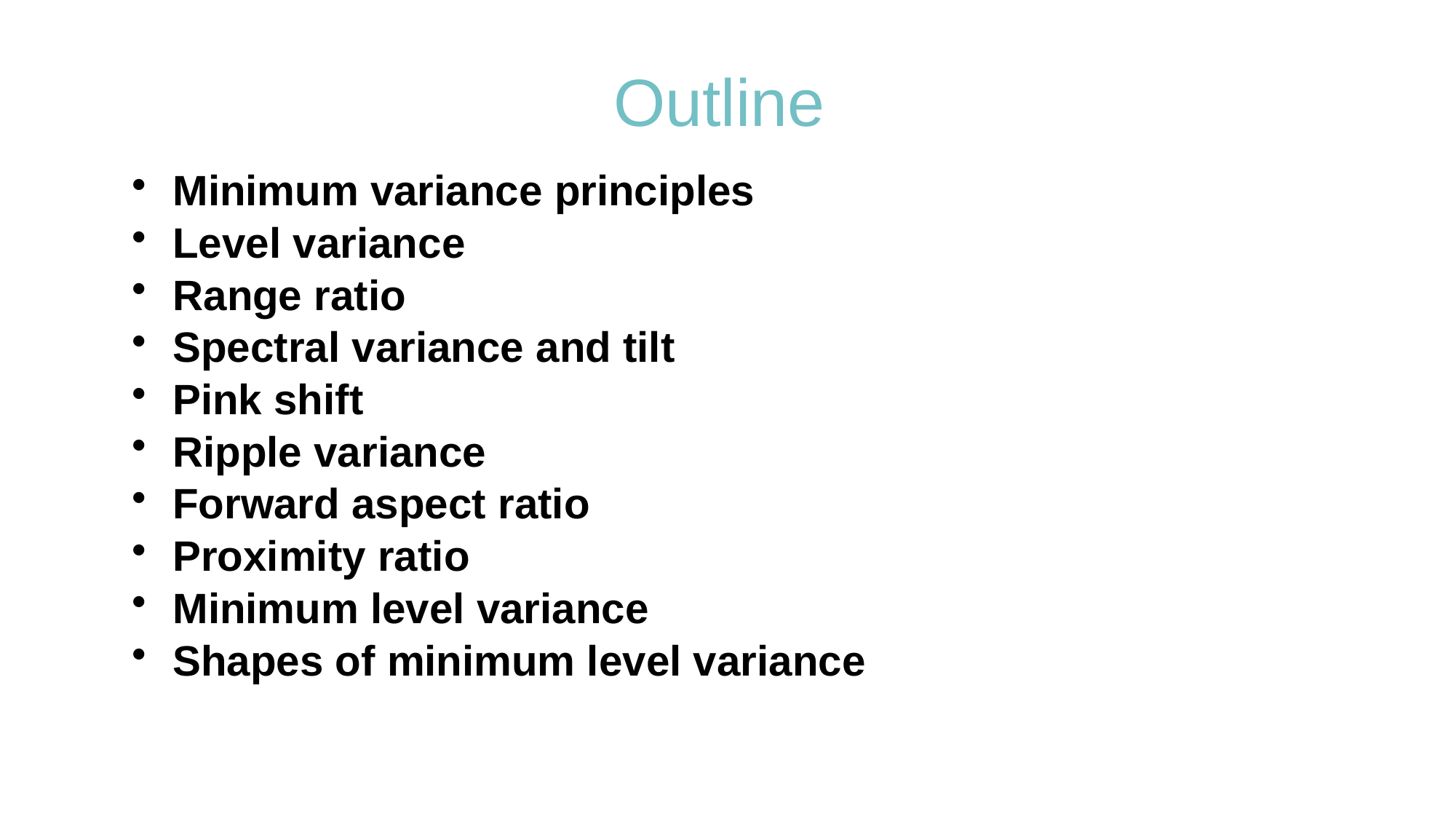

# Outline
Minimum variance principles
Level variance
Range ratio
Spectral variance and tilt
Pink shift
Ripple variance
Forward aspect ratio
Proximity ratio
Minimum level variance
Shapes of minimum level variance